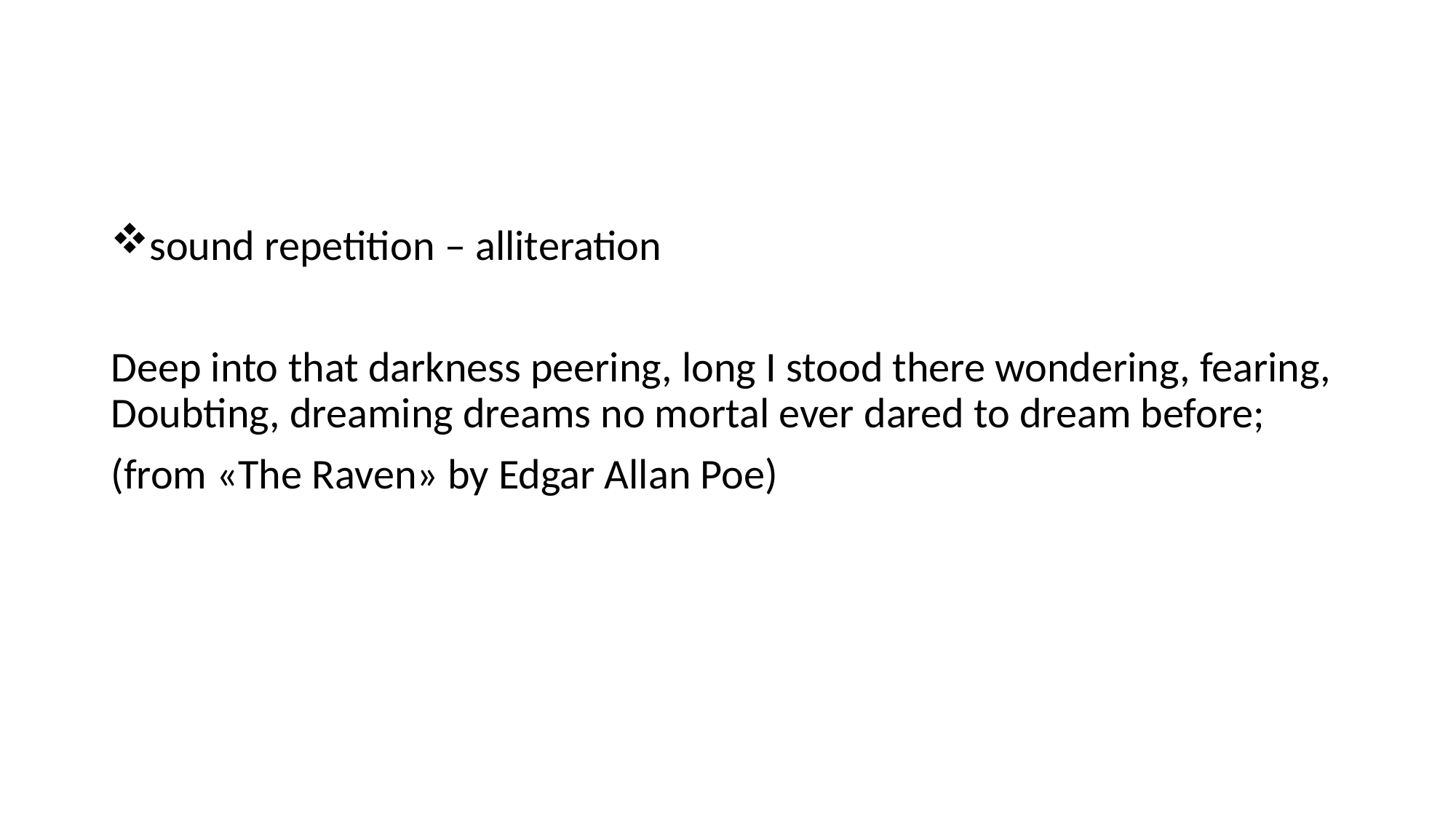

sound repetition – alliteration

Deep into that darkness peering, long I stood there wondering, fearing,
Doubting, dreaming dreams no mortal ever dared to dream before;
(from «The Raven» by Edgar Allan Poe)